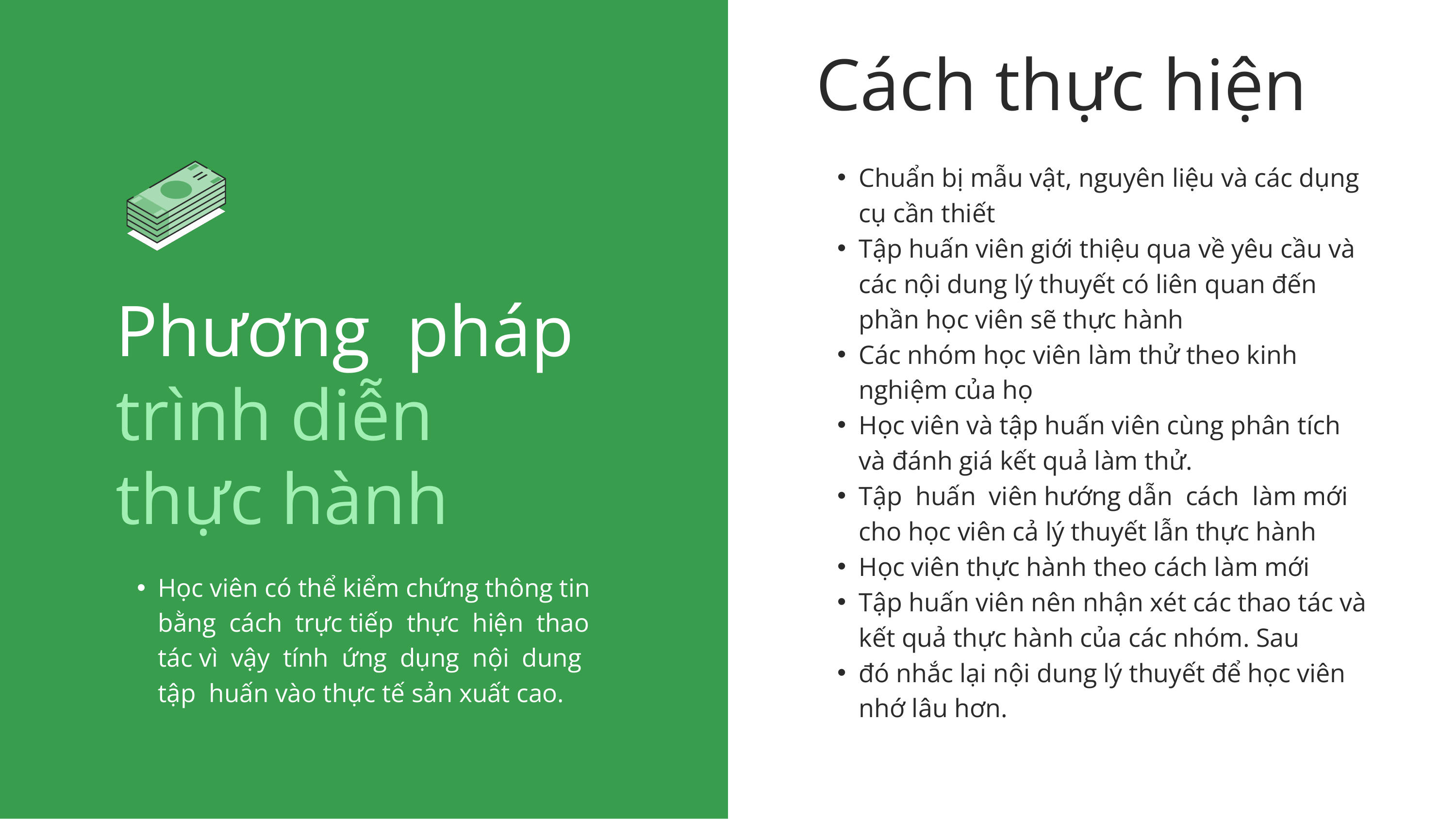

Cách thực hiện
Chuẩn bị mẫu vật, nguyên liệu và các dụng cụ cần thiết
Tập huấn viên giới thiệu qua về yêu cầu và các nội dung lý thuyết có liên quan đến phần học viên sẽ thực hành
Các nhóm học viên làm thử theo kinh nghiệm của họ
Học viên và tập huấn viên cùng phân tích và đánh giá kết quả làm thử.
Tập  huấn  viên hướng dẫn  cách  làm mới cho học viên cả lý thuyết lẫn thực hành
Học viên thực hành theo cách làm mới
Tập huấn viên nên nhận xét các thao tác và kết quả thực hành của các nhóm. Sau
đó nhắc lại nội dung lý thuyết để học viên nhớ lâu hơn.

Phương  pháp trình diễn
thực hành
Học viên có thể kiểm chứng thông tin  bằng  cách  trực tiếp  thực  hiện  thao  tác vì  vậy  tính  ứng  dụng  nội  dung tập  huấn vào thực tế sản xuất cao.